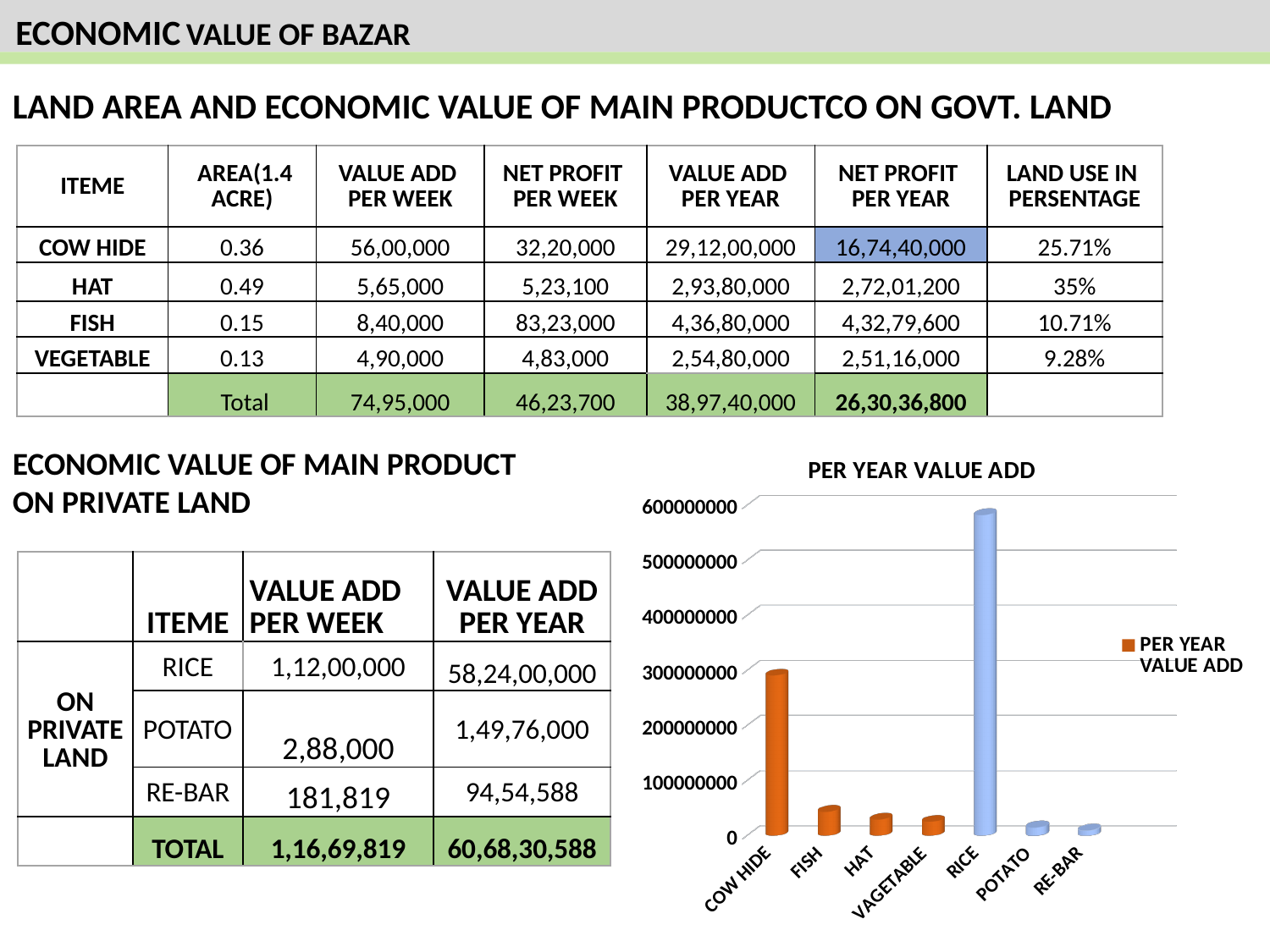

ECONOMIC VALUE OF BAZAR

LAND AREA AND ECONOMIC VALUE OF MAIN PRODUCTCO ON GOVT. LAND

| ITEME | AREA(1.4 ACRE) | VALUE ADD PER WEEK | NET PROFIT PER WEEK | VALUE ADD PER YEAR | NET PROFIT PER YEAR | LAND USE IN PERSENTAGE |
| --- | --- | --- | --- | --- | --- | --- |
| COW HIDE | 0.36 | 56,00,000 | 32,20,000 | 29,12,00,000 | 16,74,40,000 | 25.71% |
| HAT | 0.49 | 5,65,000 | 5,23,100 | 2,93,80,000 | 2,72,01,200 | 35% |
| FISH | 0.15 | 8,40,000 | 83,23,000 | 4,36,80,000 | 4,32,79,600 | 10.71% |
| VEGETABLE | 0.13 | 4,90,000 | 4,83,000 | 2,54,80,000 | 2,51,16,000 | 9.28% |
|  | Total | 74,95,000 | 46,23,700 | 38,97,40,000 | 26,30,36,800 |  |

[unsupported chart]

ECONOMIC VALUE OF MAIN PRODUCT ON PRIVATE LAND

|  | ITEME | VALUE ADD PER WEEK | VALUE ADD PER YEAR |
| --- | --- | --- | --- |
| ON PRIVATE LAND | RICE | 1,12,00,000 | 58,24,00,000 |
|  | POTATO | 2,88,000 | 1,49,76,000 |
|  | RE-BAR | 181,819 | 94,54,588 |
|  | TOTAL | 1,16,69,819 | 60,68,30,588 |